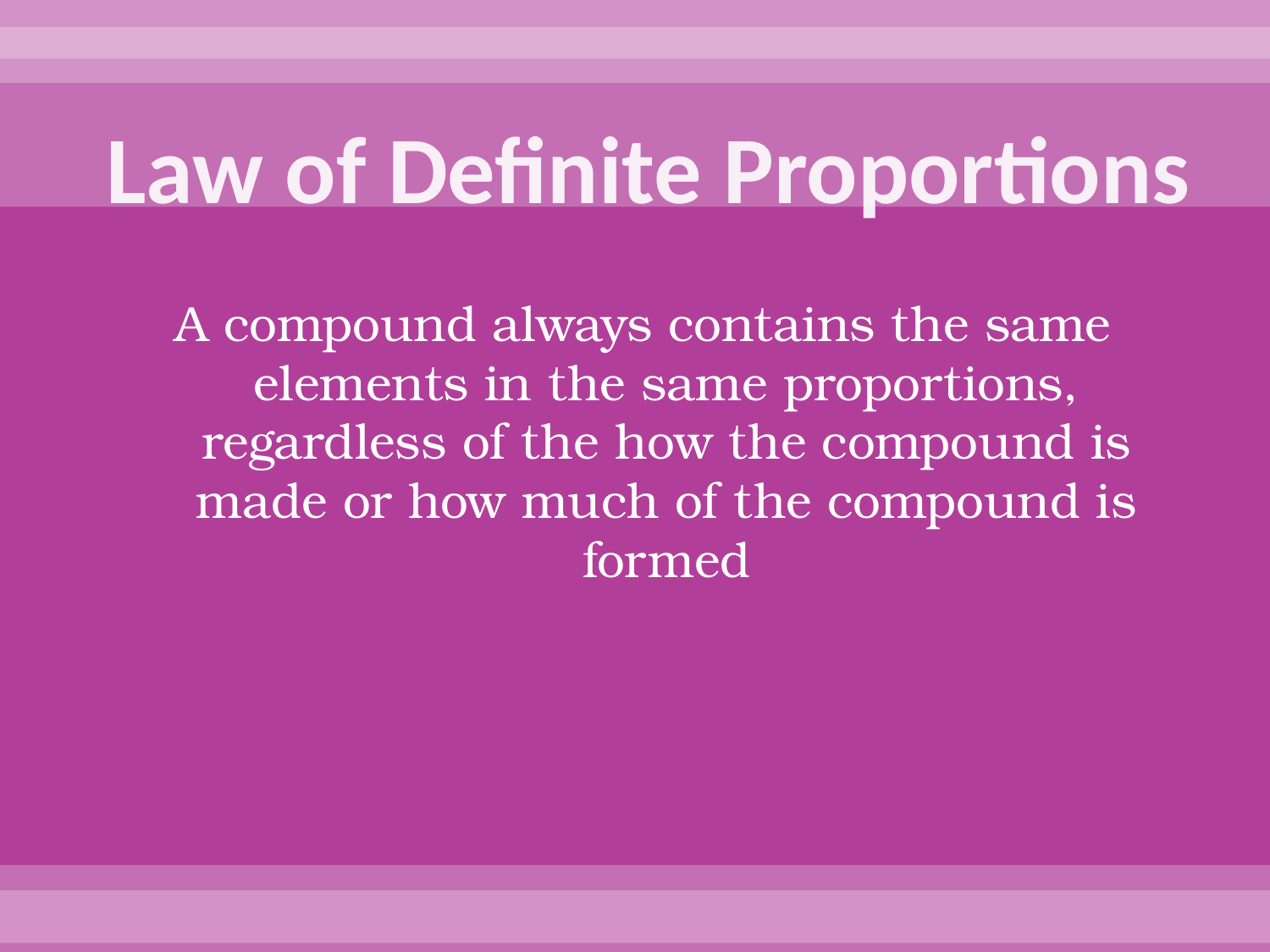

# Law of Definite Proportions
A compound always contains the same elements in the same proportions, regardless of the how the compound is made or how much of the compound is formed